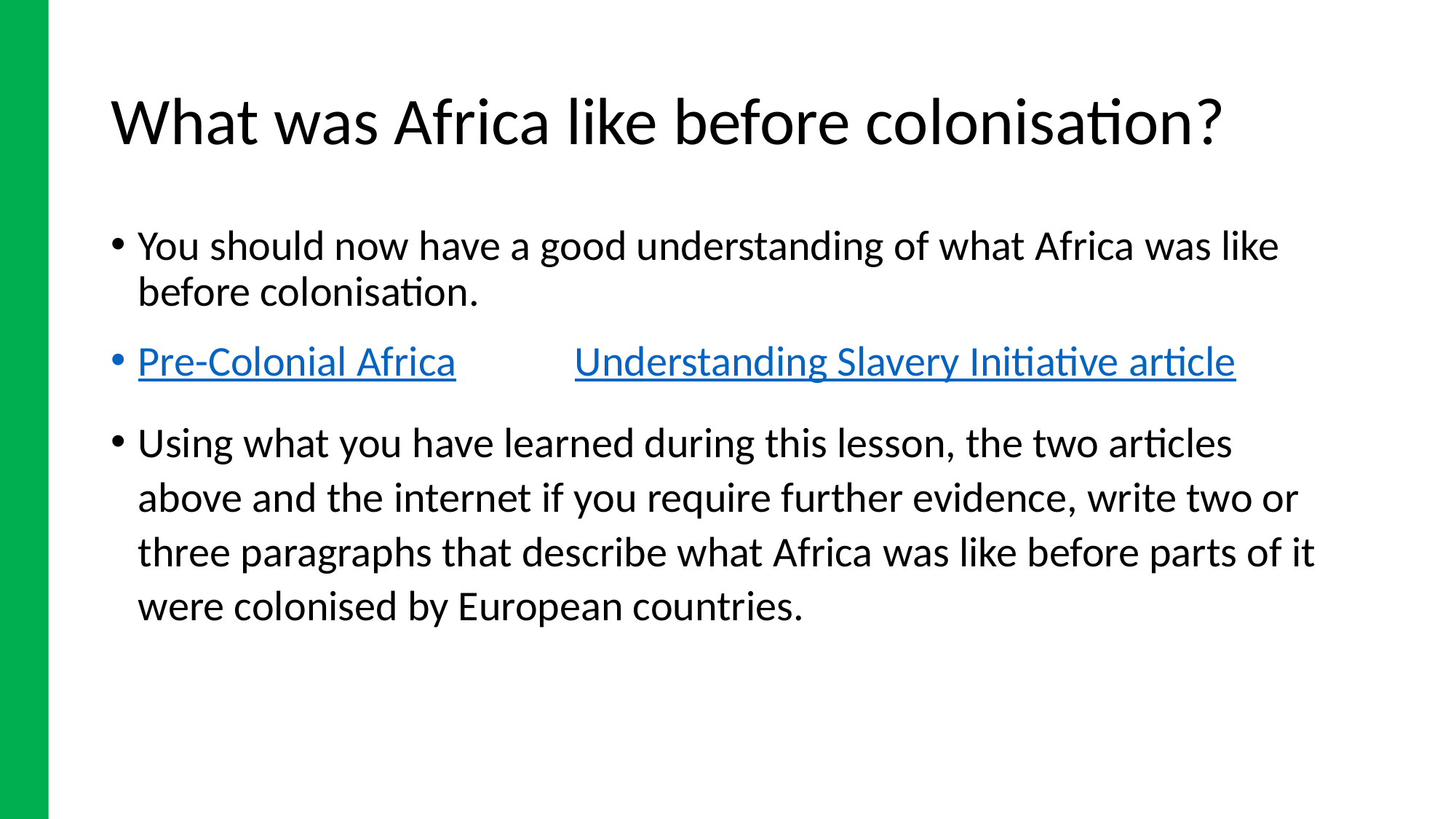

# What was Africa like before colonisation?
You should now have a good understanding of what Africa was like before colonisation.
Pre-Colonial Africa 	Understanding Slavery Initiative article
Using what you have learned during this lesson, the two articles above and the internet if you require further evidence, write two or three paragraphs that describe what Africa was like before parts of it were colonised by European countries.